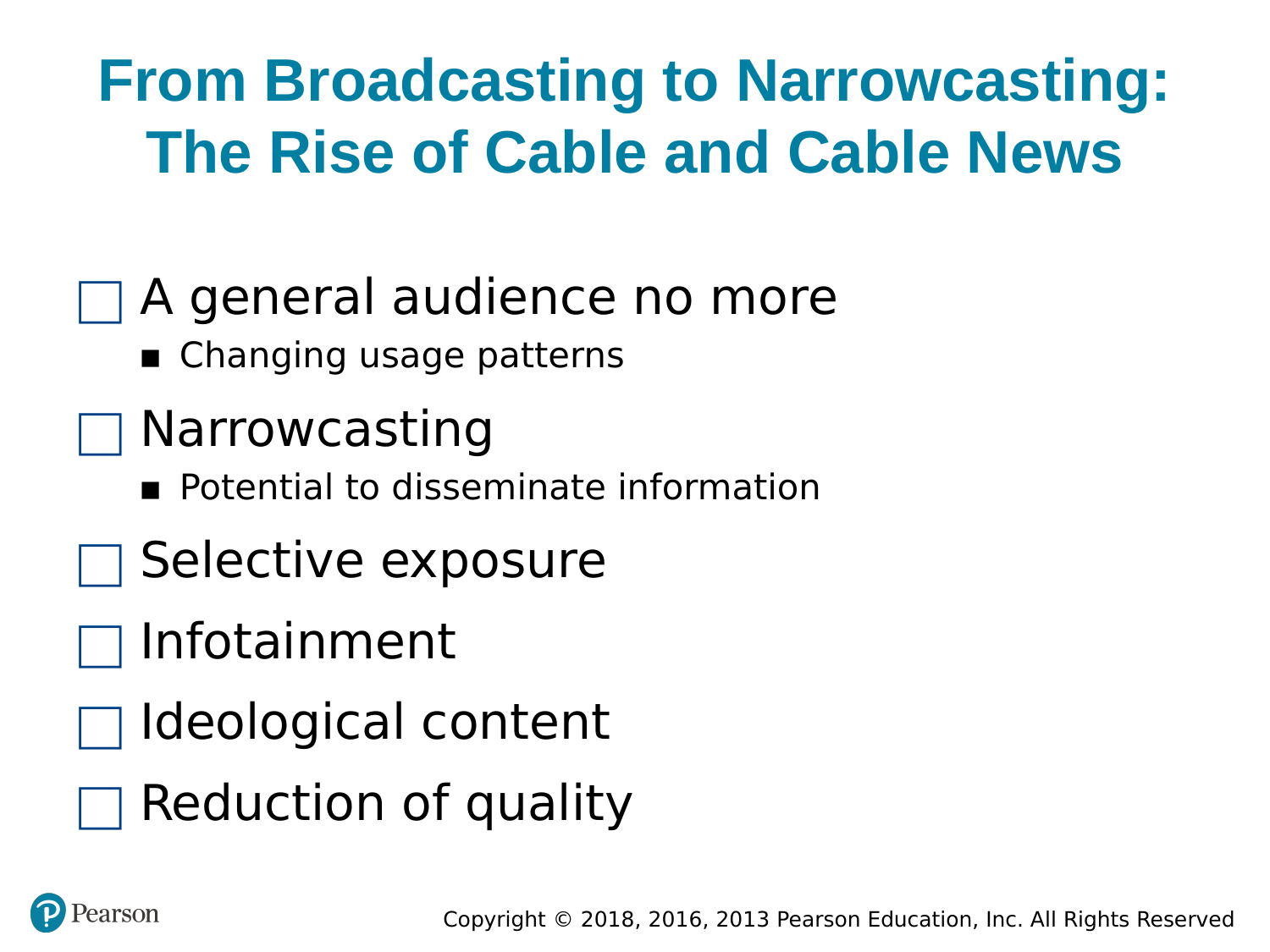

# From Broadcasting to Narrowcasting: The Rise of Cable and Cable News
A general audience no more
Changing usage patterns
Narrowcasting
Potential to disseminate information
Selective exposure
Infotainment
Ideological content
Reduction of quality